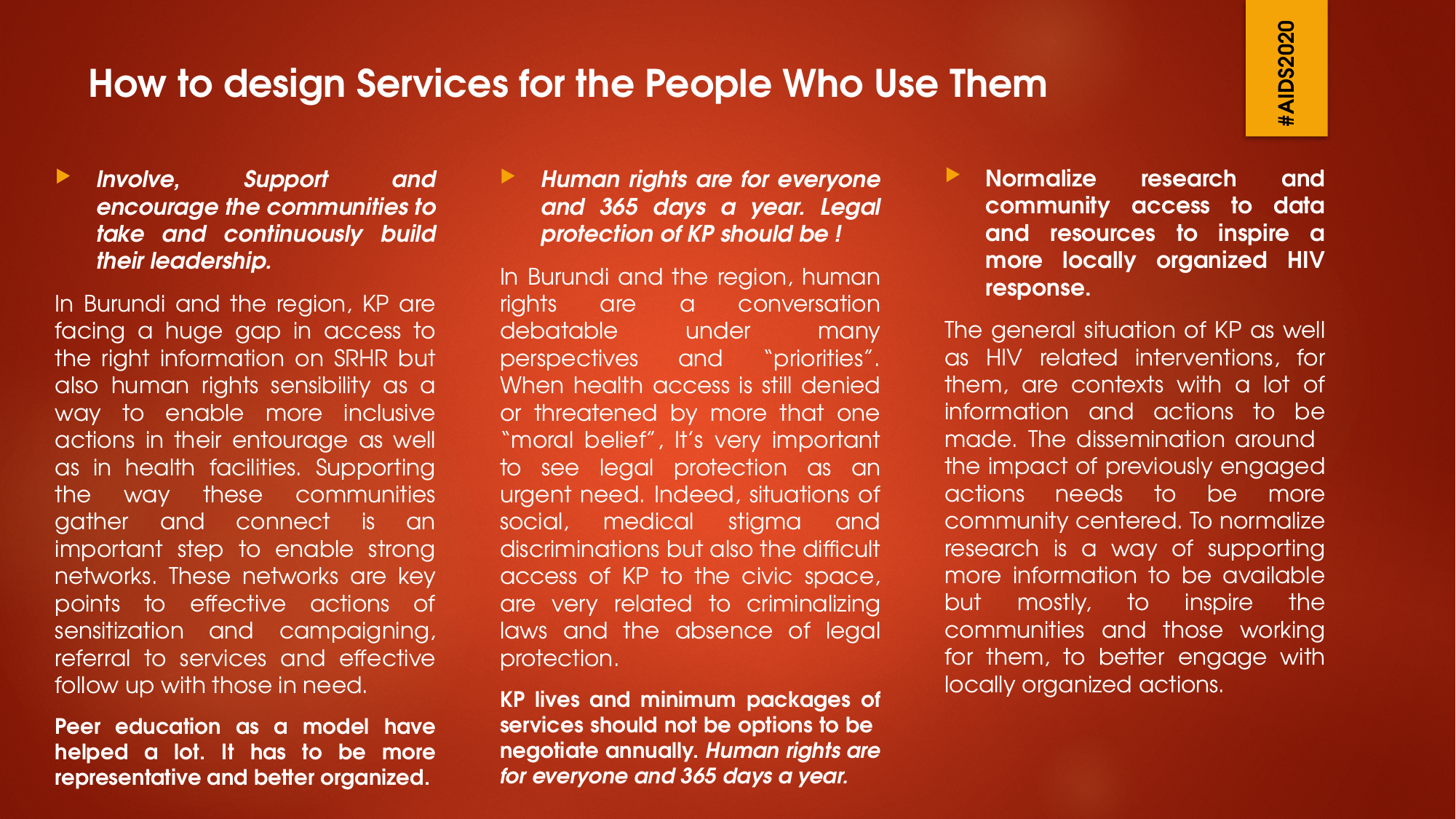

#AIDS2020
# How to design Services for the People Who Use Them
Normalize research and community access to data and resources to inspire a more locally organized HIV response.
The general situation of KP as well as HIV related interventions, for them, are contexts with a lot of information and actions to be made. The dissemination around  the impact of previously engaged actions needs to be more community centered. To normalize research is a way of supporting more information to be available but mostly, to inspire the communities and those working for them, to better engage with locally organized actions.
Involve, Support and encourage the communities to take and continuously build their leadership.
In Burundi and the region, KP are facing a huge gap in access to the right information on SRHR but also human rights sensibility as a way to enable more inclusive actions in their entourage as well as in health facilities. Supporting the way these communities gather and connect is an important step to enable strong networks. These networks are key points to effective actions of sensitization and campaigning, referral to services and effective follow up with those in need.
Peer education as a model have helped a lot. It has to be more representative and better organized.
Human rights are for everyone and 365 days a year. Legal protection of KP should be !
In Burundi and the region, human rights are a conversation debatable under many perspectives and “priorities”. When health access is still denied or threatened by more that one “moral belief”, It’s very important to see legal protection as an urgent need. Indeed, situations of social, medical stigma and discriminations but also the difficult access of KP to the civic space, are very related to criminalizing laws and the absence of legal protection.
KP lives and minimum packages of services should not be options to be  negotiate annually. Human rights are for everyone and 365 days a year.